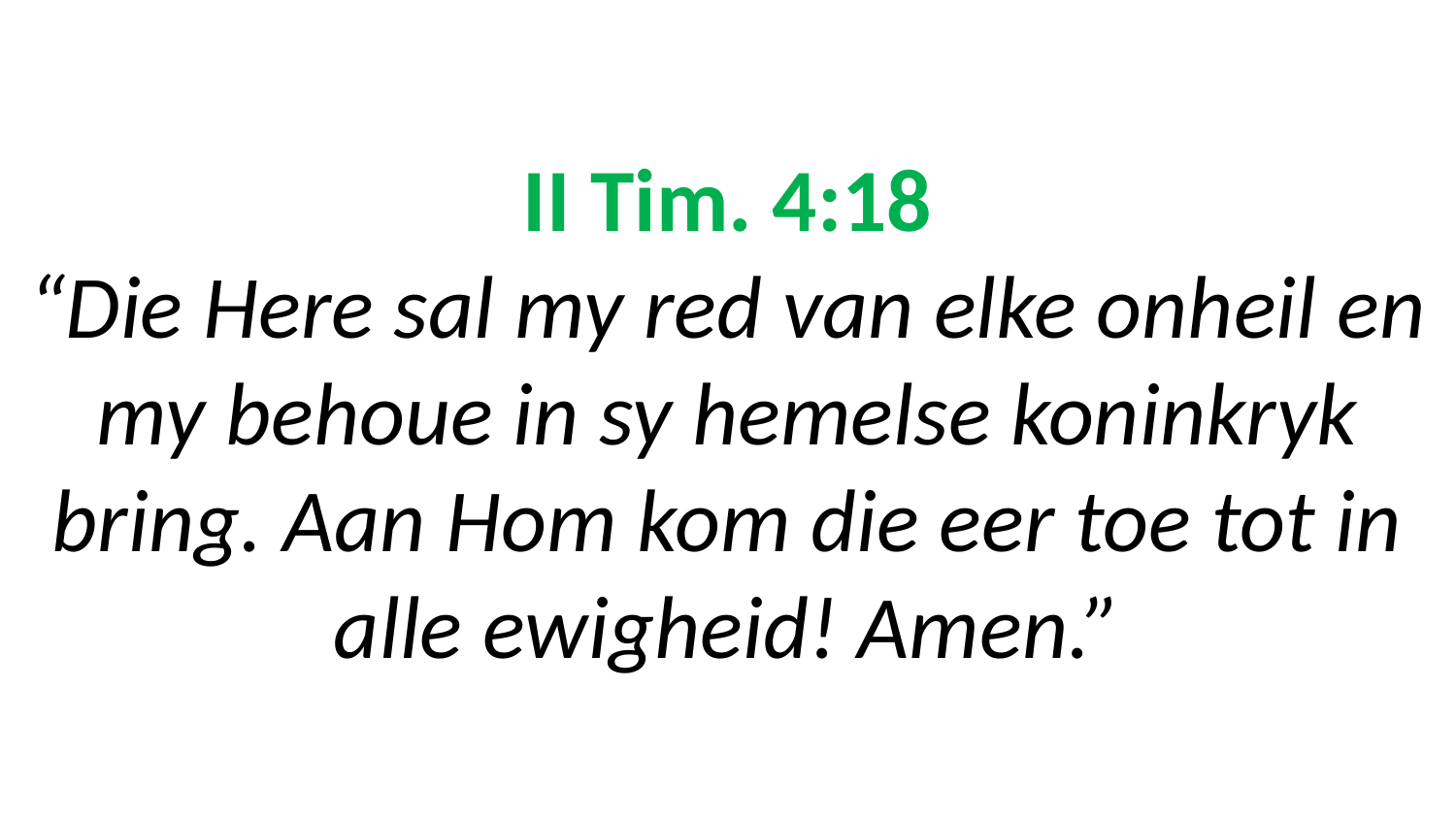

# II Tim. 4:18 “Die Here sal my red van elke onheil en my behoue in sy hemelse koninkryk bring. Aan Hom kom die eer toe tot in alle ewigheid! Amen.”